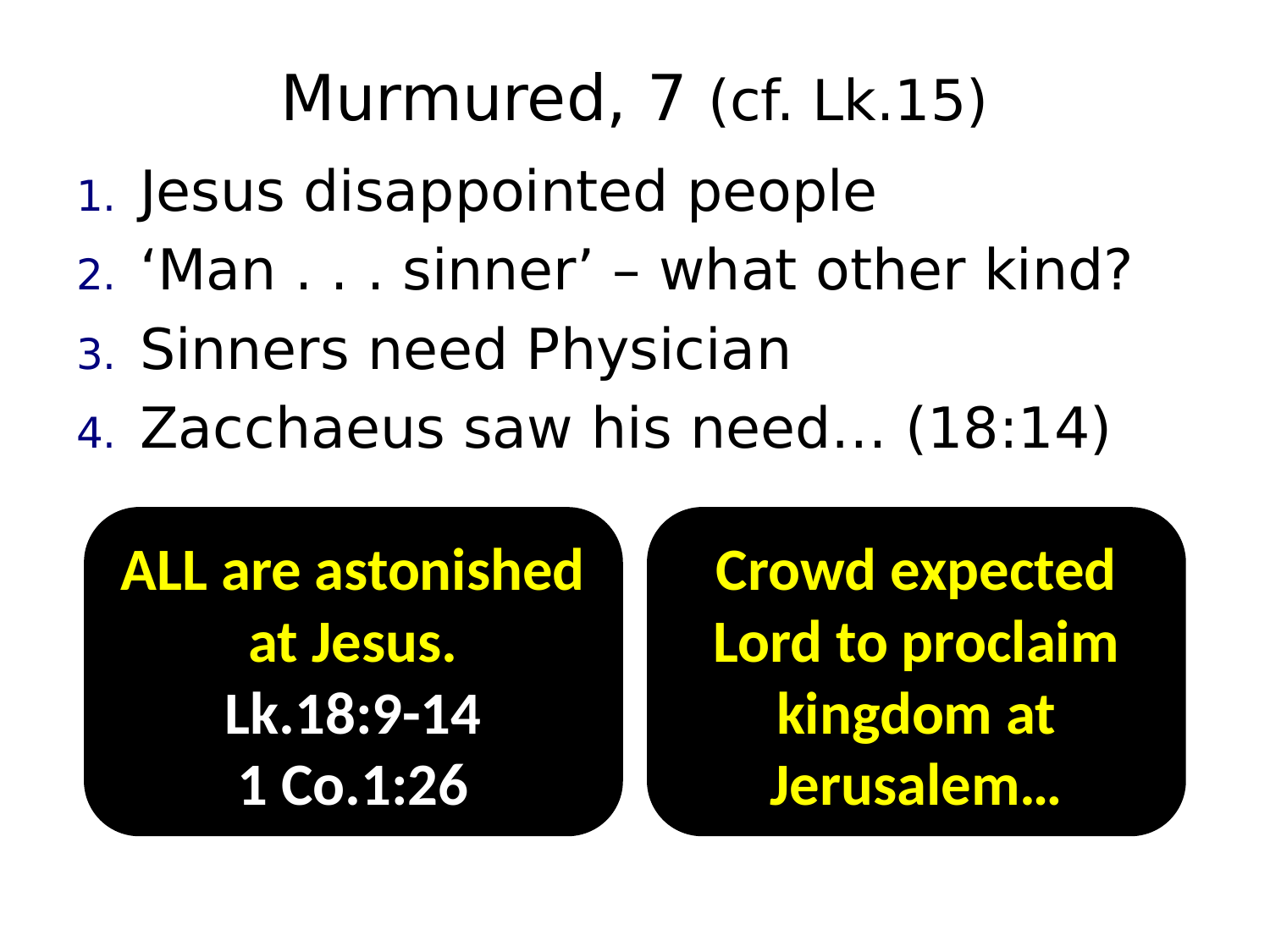

# Murmured, 7 (cf. Lk.15)
Jesus disappointed people
‘Man . . . sinner’ – what other kind?
Sinners need Physician
Zacchaeus saw his need… (18:14)

ALL are astonished at Jesus.
Lk.18:9-14
1 Co.1:26
Crowd expected Lord to proclaim kingdom at
Jerusalem…